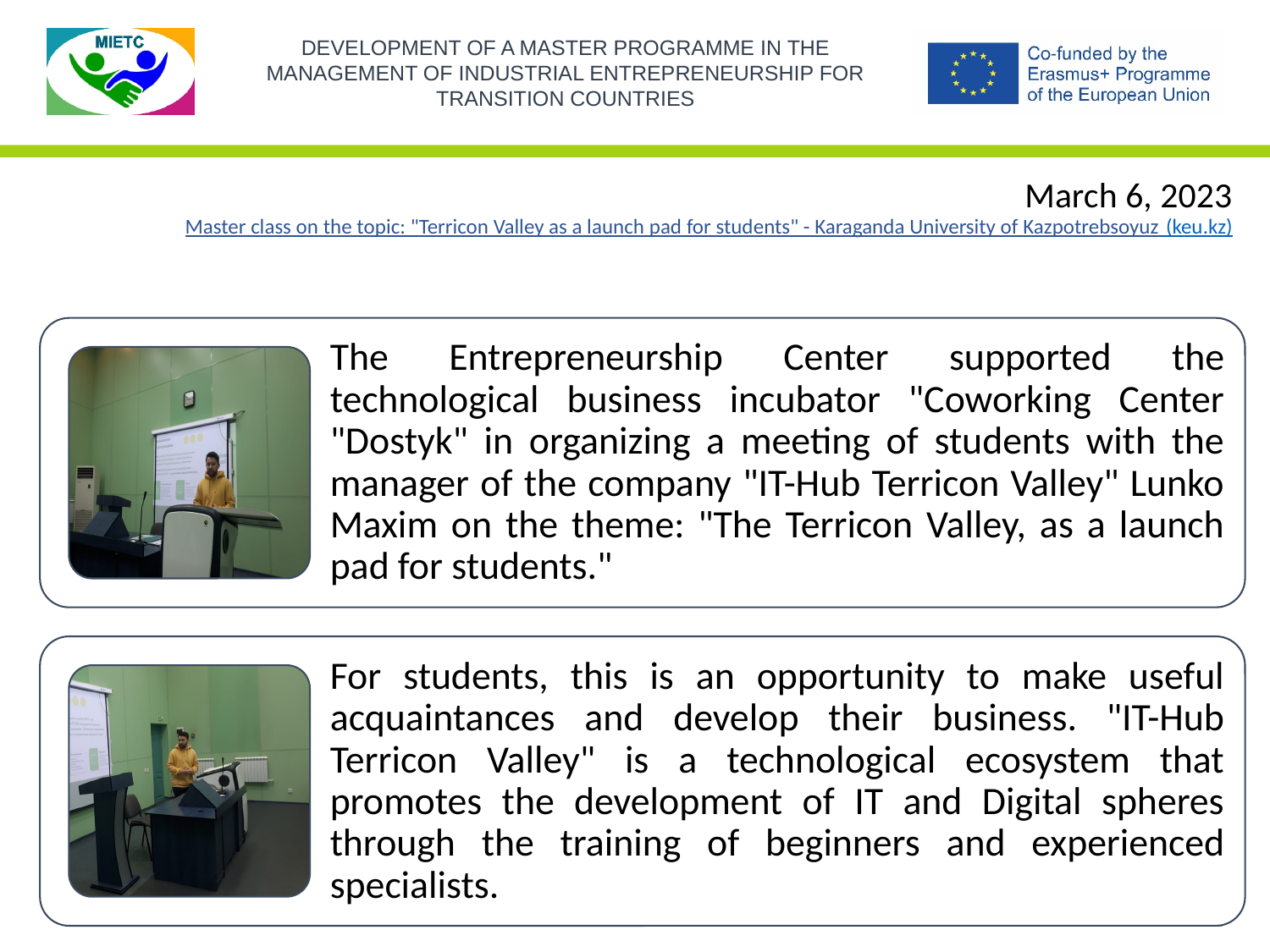

March 6, 2023
Master class on the topic: "Terricon Valley as a launch pad for students" - Karaganda University of Kazpotrebsoyuz (keu.kz)
The Entrepreneurship Center supported the technological business incubator "Coworking Center "Dostyk" in organizing a meeting of students with the manager of the company "IT-Hub Terricon Valley" Lunko Maxim on the theme: "The Terricon Valley, as a launch pad for students."
For students, this is an opportunity to make useful acquaintances and develop their business. "IT-Hub Terricon Valley" is a technological ecosystem that promotes the development of IT and Digital spheres through the training of beginners and experienced specialists.